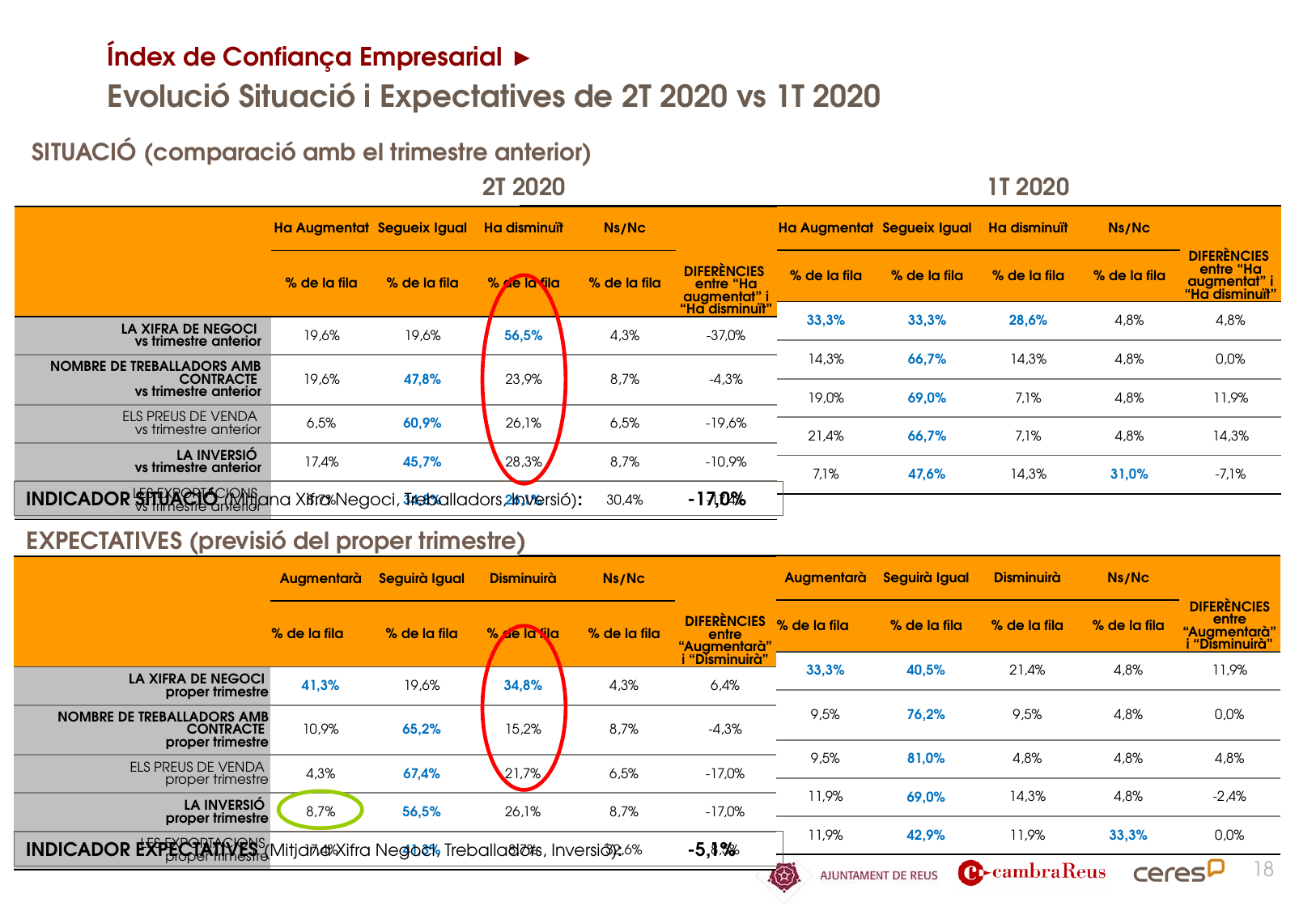

Índex de Confiança Empresarial ►
Evolució Situació i Expectatives de 2T 2020 vs 1T 2020
SITUACIÓ (comparació amb el trimestre anterior)
2T 2020
1T 2020
|  | Ha Augmentat | Segueix Igual | Ha disminuït | Ns/Nc | DIFERÈNCIES entre “Ha augmentat” i “Ha disminuït” |
| --- | --- | --- | --- | --- | --- |
|  | % de la fila | % de la fila | % de la fila | % de la fila |  |
| LA XIFRA DE NEGOCI vs trimestre anterior | 33,3% | 33,3% | 28,6% | 4,8% | 4,8% |
| NOMBRE DE TREBALLADORS AMB CONTRACTE vs trimestre anterior | 14,3% | 66,7% | 14,3% | 4,8% | 0,0% |
| ELS PREUS DE VENDA vs trimestre anterior | 19,0% | 69,0% | 7,1% | 4,8% | 11,9% |
| LA INVERSIÓ vs trimestre anterior | 21,4% | 66,7% | 7,1% | 4,8% | 14,3% |
| LES EXPORTACIONS vs trimestre anterior | 7,1% | 47,6% | 14,3% | 31,0% | -7,1% |
|  | Ha Augmentat | Segueix Igual | Ha disminuït | Ns/Nc | DIFERÈNCIES entre “Ha augmentat” i “Ha disminuït” |
| --- | --- | --- | --- | --- | --- |
|  | % de la fila | % de la fila | % de la fila | % de la fila |  |
| LA XIFRA DE NEGOCI vs trimestre anterior | 19,6% | 19,6% | 56,5% | 4,3% | -37,0% |
| NOMBRE DE TREBALLADORS AMB CONTRACTE vs trimestre anterior | 19,6% | 47,8% | 23,9% | 8,7% | -4,3% |
| ELS PREUS DE VENDA vs trimestre anterior | 6,5% | 60,9% | 26,1% | 6,5% | -19,6% |
| LA INVERSIÓ vs trimestre anterior | 17,4% | 45,7% | 28,3% | 8,7% | -10,9% |
| LES EXPORTACIONS vs trimestre anterior | 8,7% | 34,8% | 26,1% | 30,4% | -17,4% |

INDICADOR SITUACIÓ (Mitjana Xifra Negoci, Treballadors, Inversió):	      -17,0%
EXPECTATIVES (previsió del proper trimestre)
|  | Augmentarà | Seguirà Igual | Disminuirà | Ns/Nc | DIFERÈNCIES entre “Augmentarà” i “Disminuirà” |
| --- | --- | --- | --- | --- | --- |
|  | % de la fila | % de la fila | % de la fila | % de la fila |  |
| LA XIFRA DE NEGOCI proper trimestre | 33,3% | 40,5% | 21,4% | 4,8% | 11,9% |
| NOMBRE DE TREBALLADORS AMB CONTRACTE proper trimestre | 9,5% | 76,2% | 9,5% | 4,8% | 0,0% |
| ELS PREUS DE VENDA proper trimestre | 9,5% | 81,0% | 4,8% | 4,8% | 4,8% |
| LA INVERSIÓ proper trimestre | 11,9% | 69,0% | 14,3% | 4,8% | -2,4% |
| LES EXPORTACIONS proper trimestre | 11,9% | 42,9% | 11,9% | 33,3% | 0,0% |
|  | Augmentarà | Seguirà Igual | Disminuirà | Ns/Nc | DIFERÈNCIES entre “Augmentarà” i “Disminuirà” |
| --- | --- | --- | --- | --- | --- |
|  | % de la fila | % de la fila | % de la fila | % de la fila |  |
| LA XIFRA DE NEGOCI proper trimestre | 41,3% | 19,6% | 34,8% | 4,3% | 6,4% |
| NOMBRE DE TREBALLADORS AMB CONTRACTE proper trimestre | 10,9% | 65,2% | 15,2% | 8,7% | -4,3% |
| ELS PREUS DE VENDA proper trimestre | 4,3% | 67,4% | 21,7% | 6,5% | -17,0% |
| LA INVERSIÓ proper trimestre | 8,7% | 56,5% | 26,1% | 8,7% | -17,0% |
| LES EXPORTACIONS proper trimestre | 17,4% | 41,3% | 8,7% | 32,6% | 8,5% |

INDICADOR EXPECTATIVES (Mitjana Xifra Negoci, Treballadors, Inversió):	      -5,1%
18